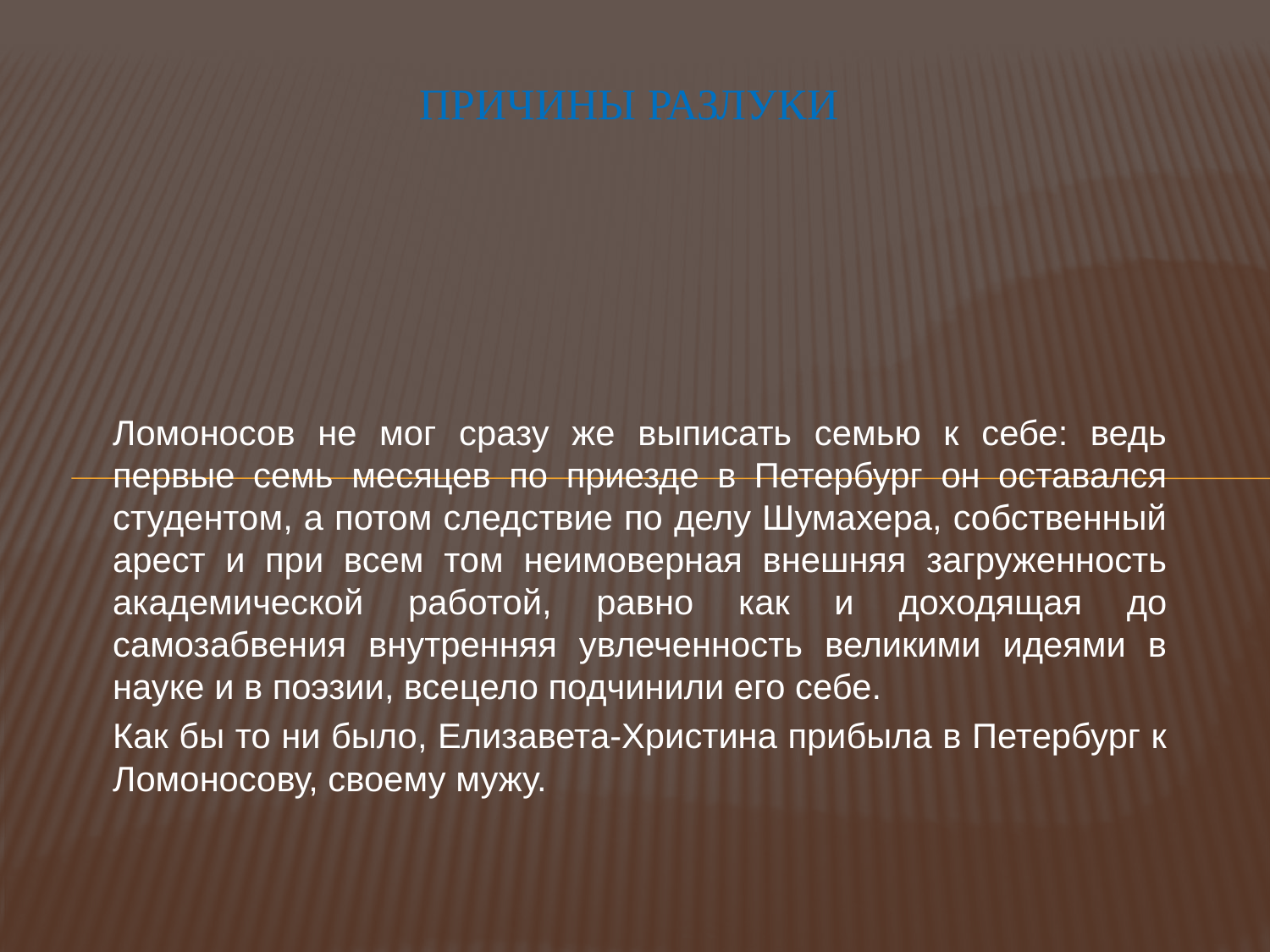

# Причины разлуки
Ломоносов не мог сразу же выписать семью к себе: ведь первые семь месяцев по приезде в Петербург он оставался студентом, а потом следствие по делу Шумахера, собственный арест и при всем том неимоверная внешняя загруженность академической работой, равно как и доходящая до самозабвения внутренняя увлеченность великими идеями в науке и в поэзии, всецело подчинили его себе.
Как бы то ни было, Елизавета-Христина прибыла в Петербург к Ломоносову, своему мужу.